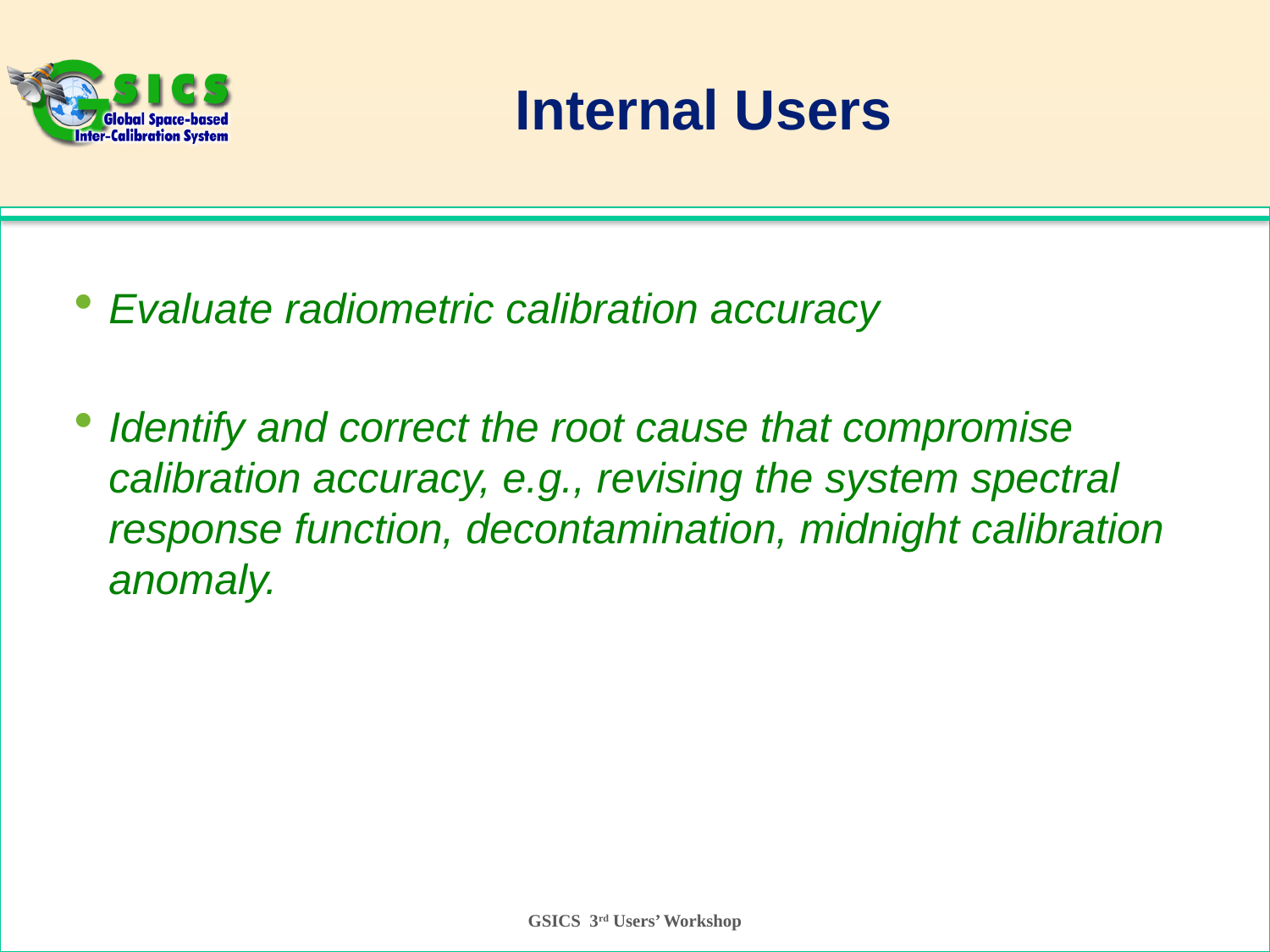

# Internal Users
Evaluate radiometric calibration accuracy

Identify and correct the root cause that compromise calibration accuracy, e.g., revising the system spectral response function, decontamination, midnight calibration anomaly.